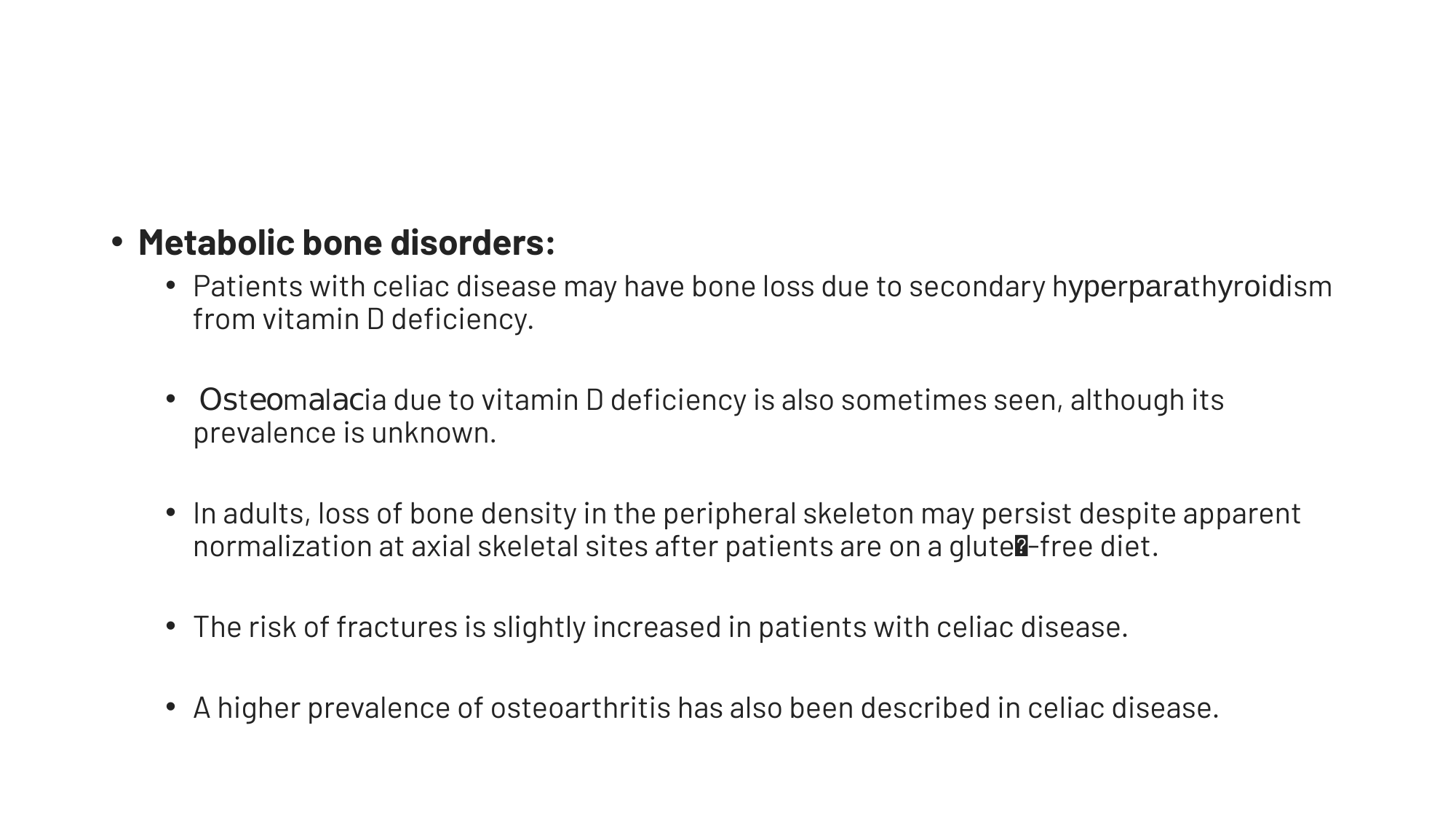

#
Metabolic bone disorders:
Patients with celiac disease may have bone loss due to secondary hуреrраrаthуrοiԁism from vitamin D deficiency.

 Оѕtеοmаlасia due to vitamin D deficiency is also sometimes seen, although its prevalence is unknown.

In adults, loss of bone density in the peripheral skeleton may persist despite apparent normalization at axial skeletal sites after patients are on a gluteո-free diet.

The risk of fractures is slightly increased in patients with celiac disease.

A higher prevalence of osteoarthritis has also been described in celiac disease.